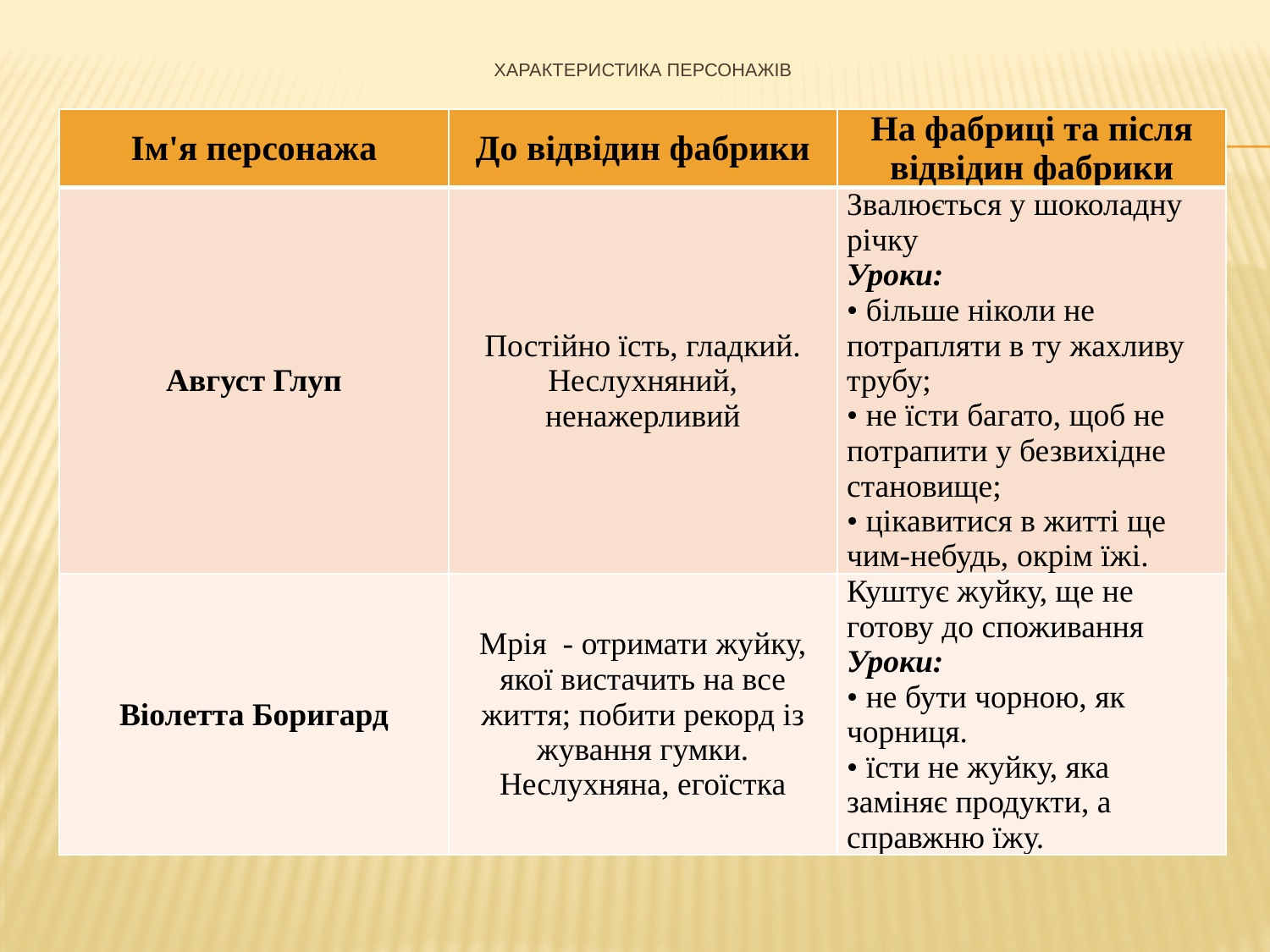

# Характеристика персонажів
| Ім'я персонажа | До відвідин фабрики | На фабриці та після відвідин фабрики |
| --- | --- | --- |
| Август Глуп | Постійно їсть, гладкий. Неслухняний, ненажерливий | Звалюється у шоколадну річку Уроки: • більше ніколи не потрапляти в ту жахливу трубу; • не їсти багато, щоб не потрапити у безвихідне становище; • цікавитися в житті ще чим-небудь, окрім їжі. |
| Віолетта Боригард | Мрія - отримати жуйку, якої вистачить на все життя; побити рекорд із жування гумки. Неслухняна, егоїстка | Куштує жуйку, ще не готову до споживання Уроки: • не бути чорною, як чорниця. • їсти не жуйку, яка заміняє продукти, а справжню їжу. |